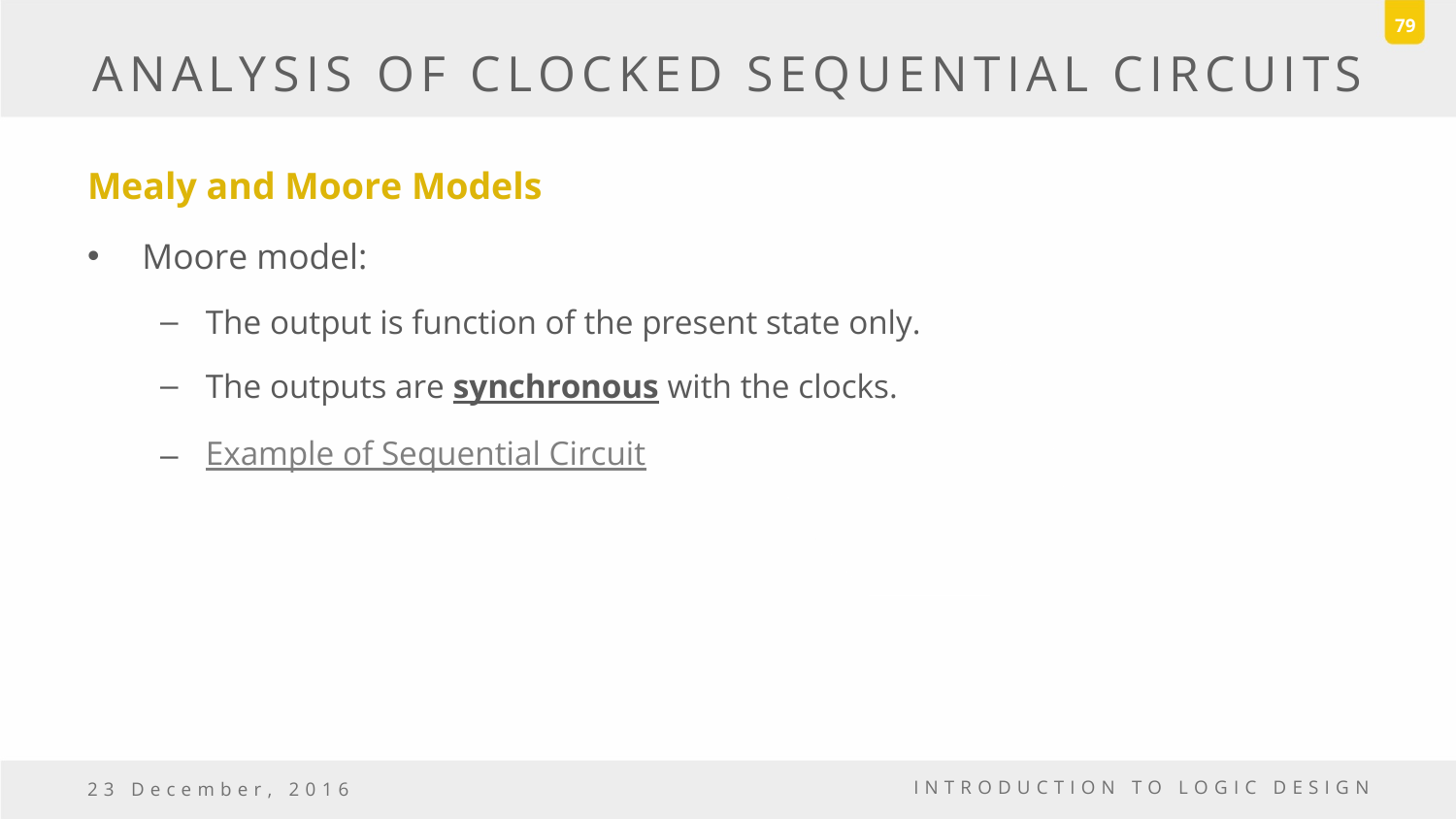

79
# ANALYSIS OF CLOCKED SEQUENTIAL CIRCUITS
Mealy and Moore Models
Moore model:
The output is function of the present state only.
The outputs are synchronous with the clocks.
Example of Sequential Circuit
23 December, 2016
INTRODUCTION TO LOGIC DESIGN